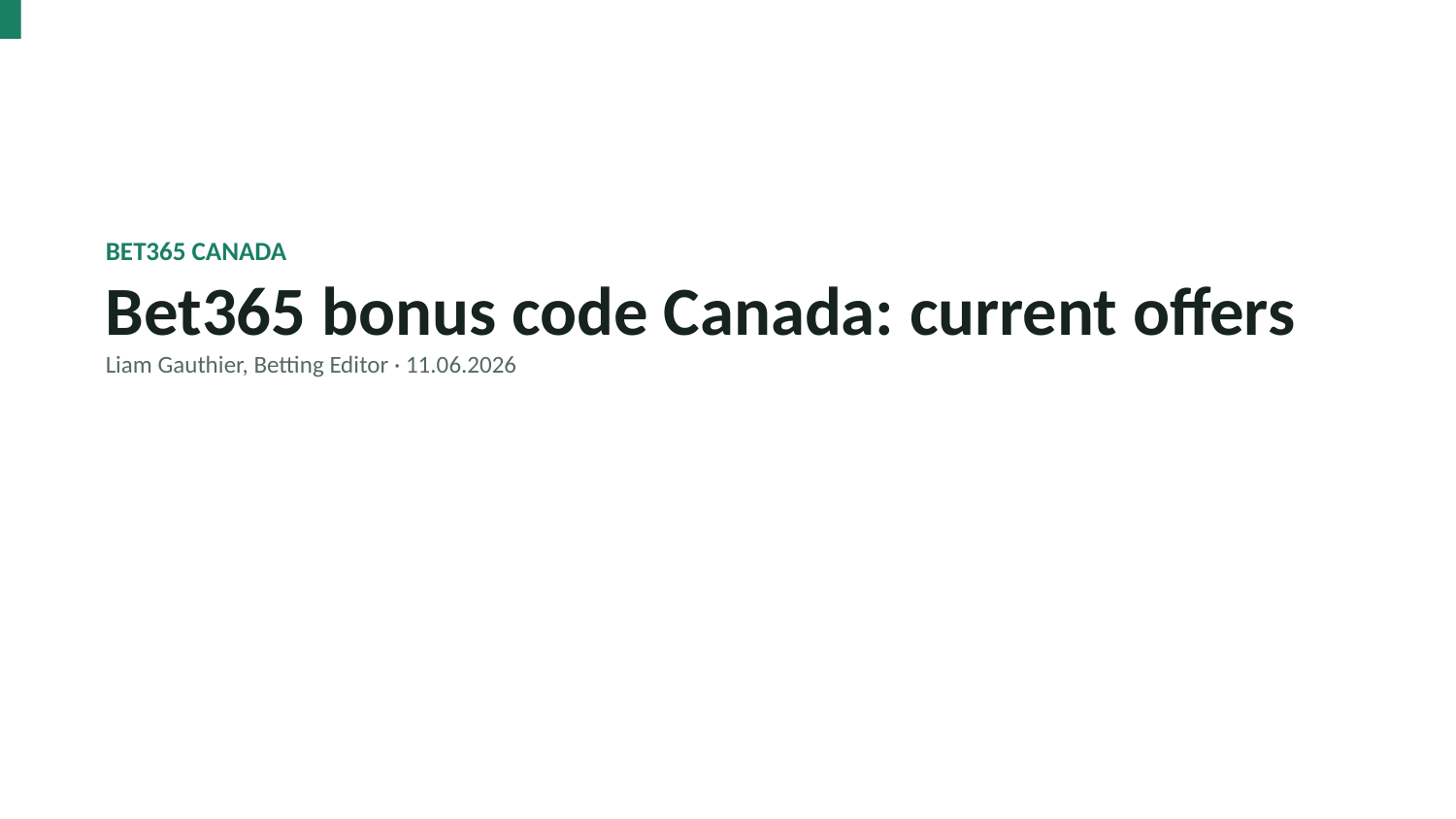

BET365 CANADA
Bet365 bonus code Canada: current offers
Liam Gauthier, Betting Editor · 11.06.2026